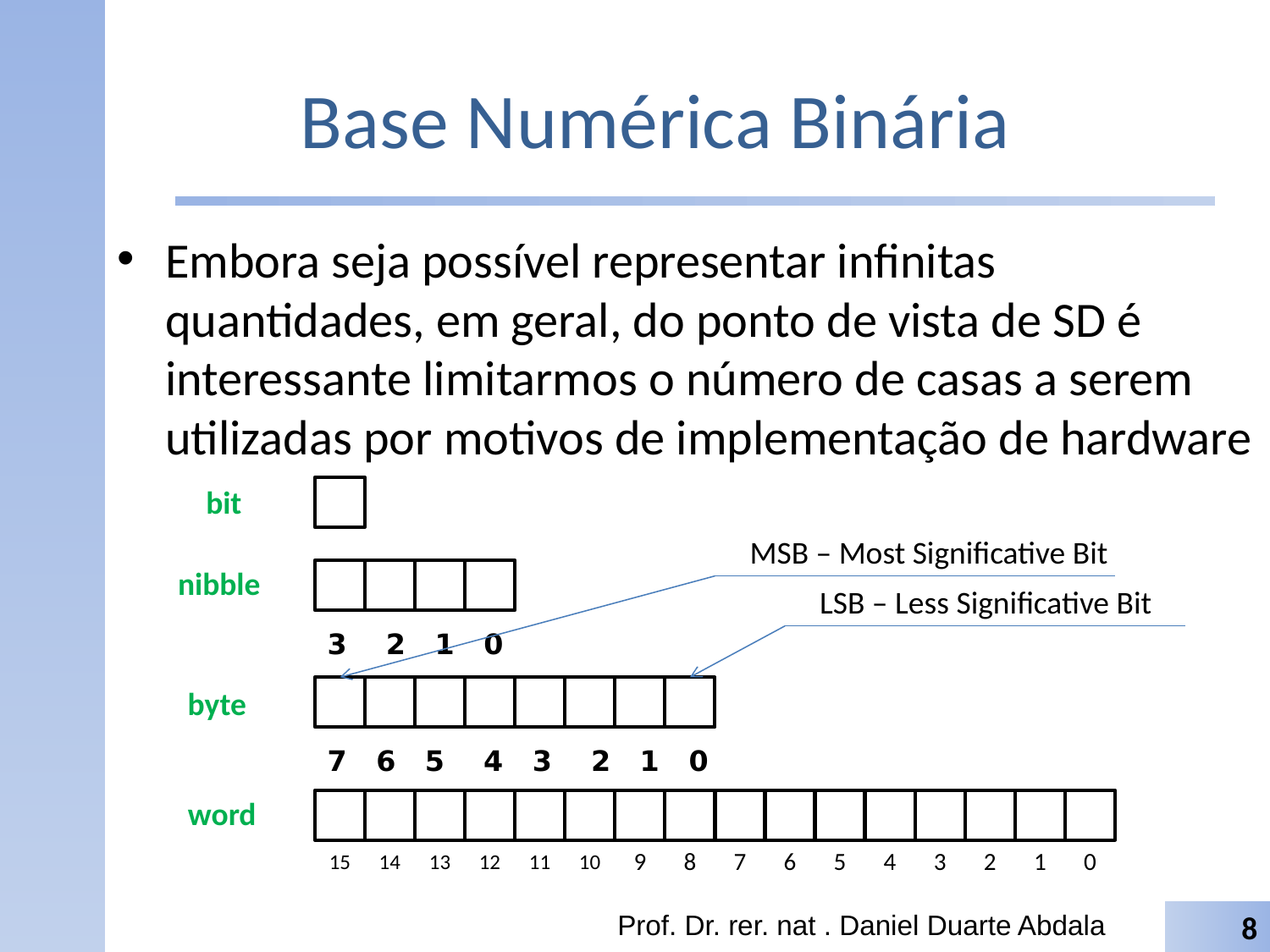

# Base Numérica Binária
Embora seja possível representar infinitas quantidades, em geral, do ponto de vista de SD é interessante limitarmos o número de casas a serem utilizadas por motivos de implementação de hardware

bit

MSB – Most Significative Bit
nibble

LSB – Less Significative Bit
3    2   1   0
byte

7   6   5    4   3    2   1   0
word

15
14
13
12
11
10
9
8
7
6
5
4
3
2
1
0
Prof. Dr. rer. nat . Daniel Duarte Abdala
8